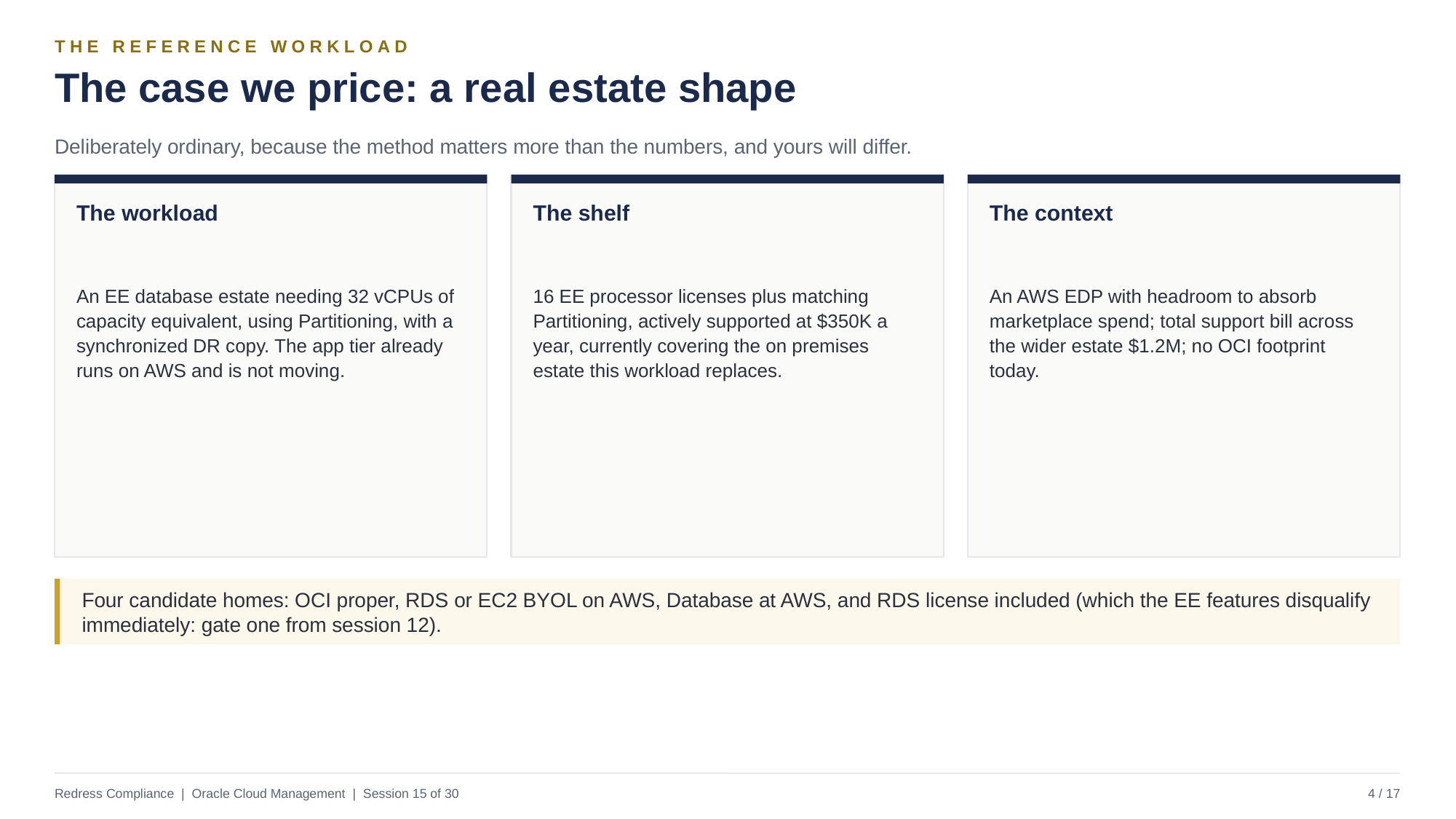

THE REFERENCE WORKLOAD
The case we price: a real estate shape
Deliberately ordinary, because the method matters more than the numbers, and yours will differ.

The workload
The shelf
The context
An EE database estate needing 32 vCPUs of capacity equivalent, using Partitioning, with a synchronized DR copy. The app tier already runs on AWS and is not moving.
16 EE processor licenses plus matching Partitioning, actively supported at $350K a year, currently covering the on premises estate this workload replaces.
An AWS EDP with headroom to absorb marketplace spend; total support bill across the wider estate $1.2M; no OCI footprint today.

Four candidate homes: OCI proper, RDS or EC2 BYOL on AWS, Database at AWS, and RDS license included (which the EE features disqualify immediately: gate one from session 12).

Redress Compliance  |  Oracle Cloud Management  |  Session 15 of 30
4 / 17